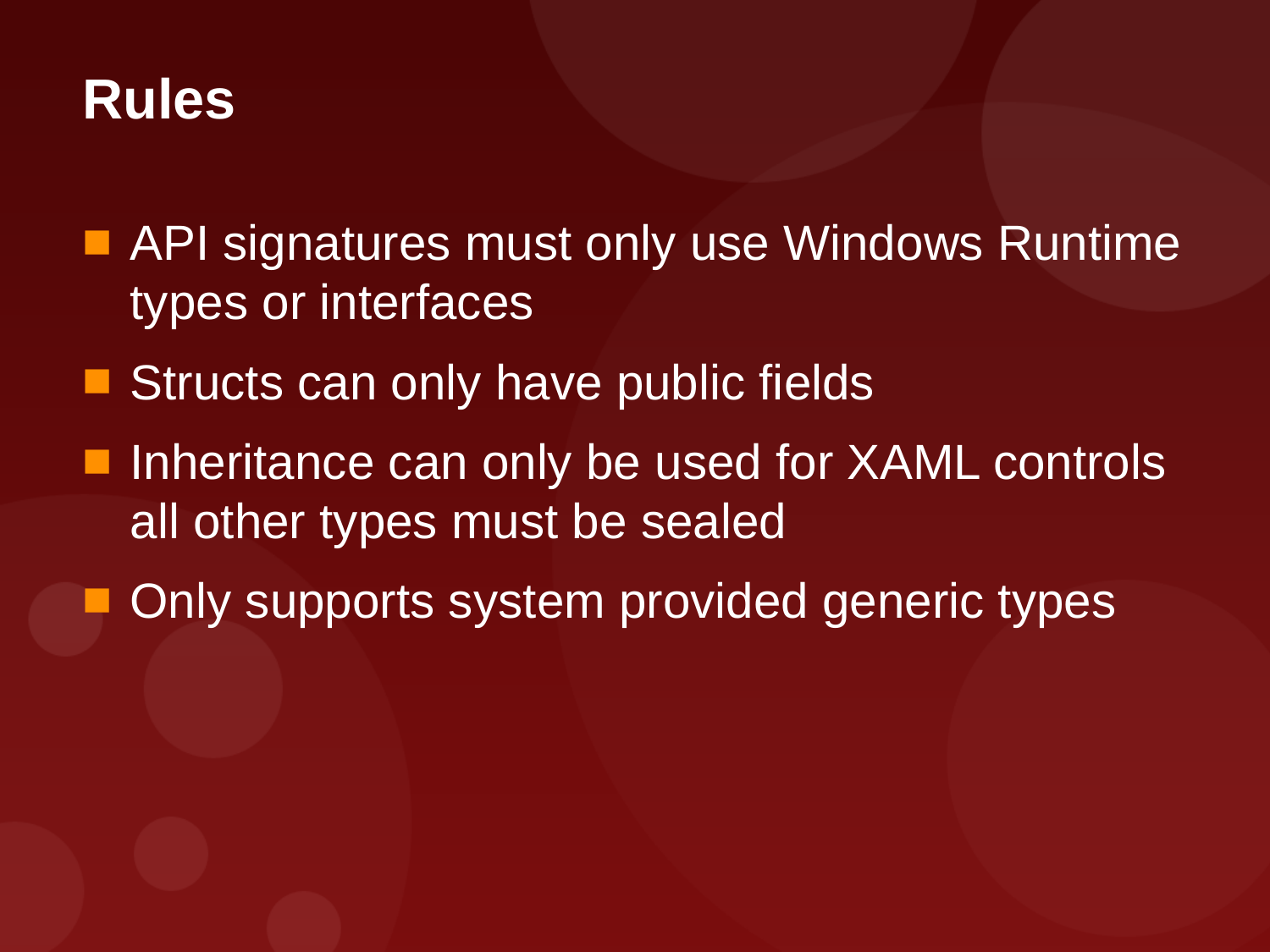

# Rules
API signatures must only use Windows Runtime types or interfaces
Structs can only have public fields
Inheritance can only be used for XAML controls all other types must be sealed
Only supports system provided generic types